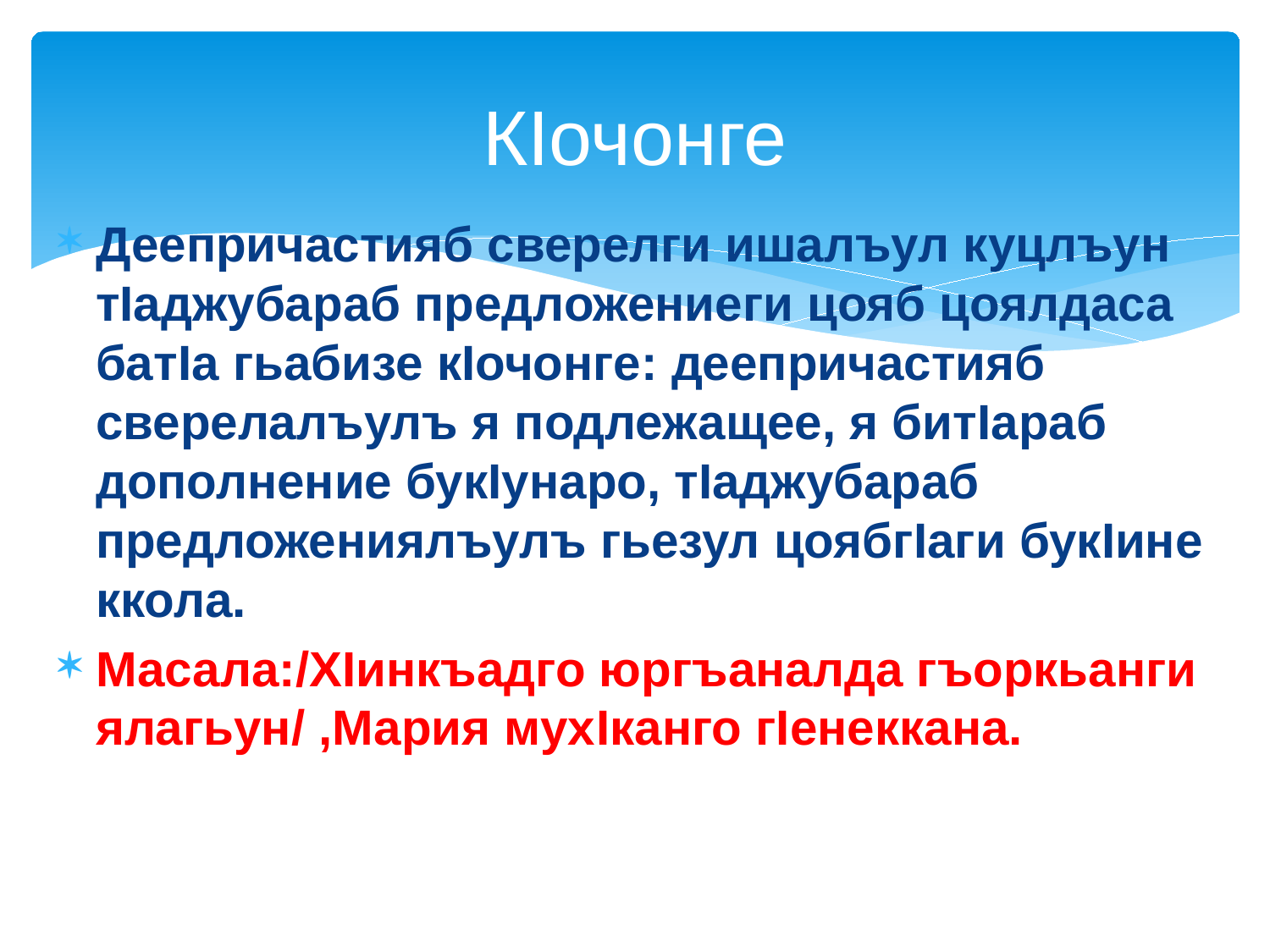

# КIочонге
Деепричастияб сверелги ишалъул куцлъун тIаджубараб предложениеги цояб цоялдаса батIа гьабизе кIочонге: деепричастияб сверелалъулъ я подлежащее, я битIараб дополнение букIунаро, тIаджубараб предложениялъулъ гьезул цоябгIаги букIине ккола.
Масала:/ХIинкъадго юргъаналда гъоркьанги ялагьун/ ,Мария мухIканго гIенеккана.